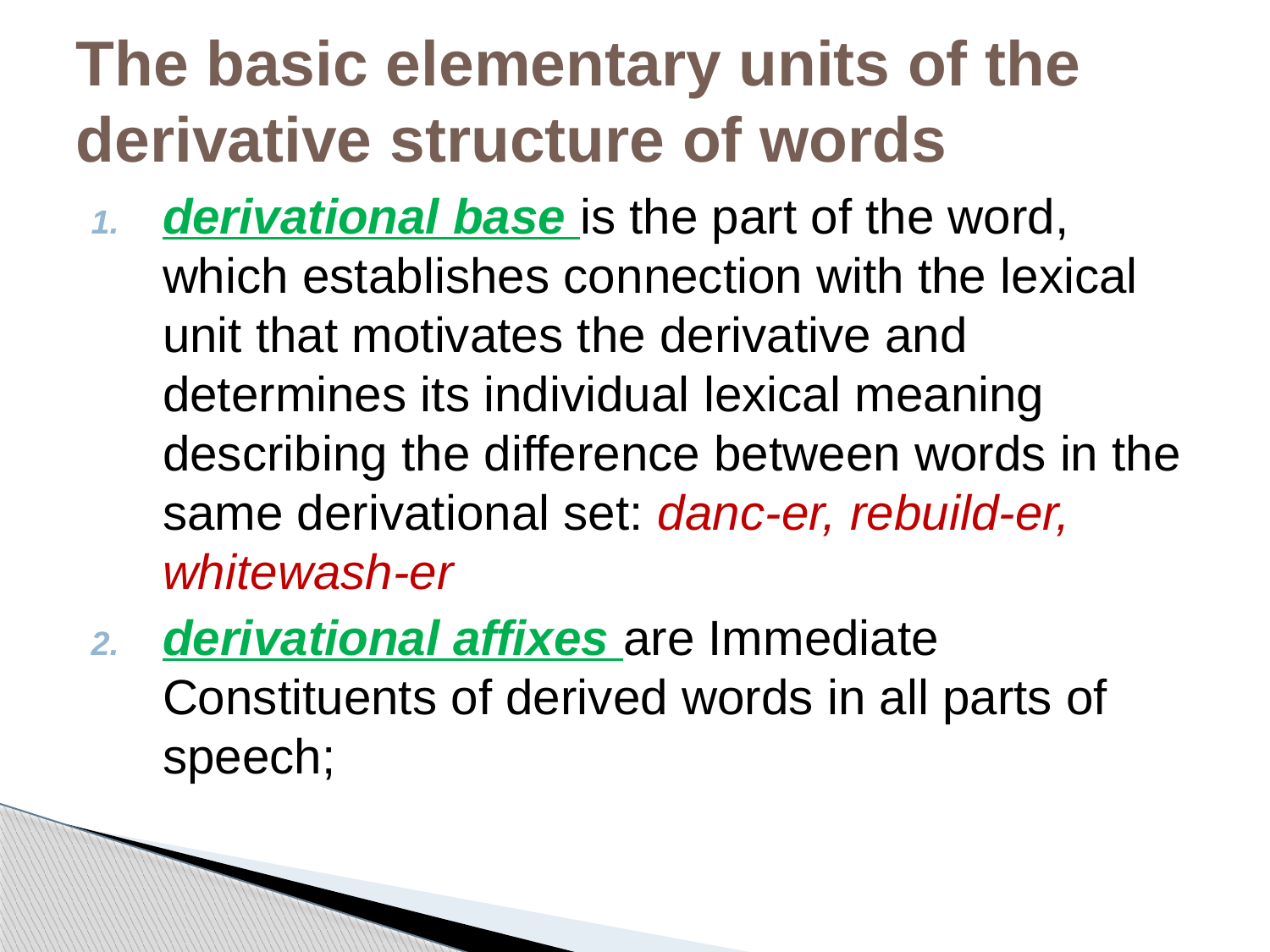

# The basic elementary units of the derivative structure of words
derivational base is the part of the word, which establishes connection with the lexical unit that motivates the derivative and determines its individual lexical meaning describing the difference between words in the same derivational set: danc-er, rebuild-er, whitewash-er
derivational affixes are Immediate Constituents of derived words in all parts of speech;